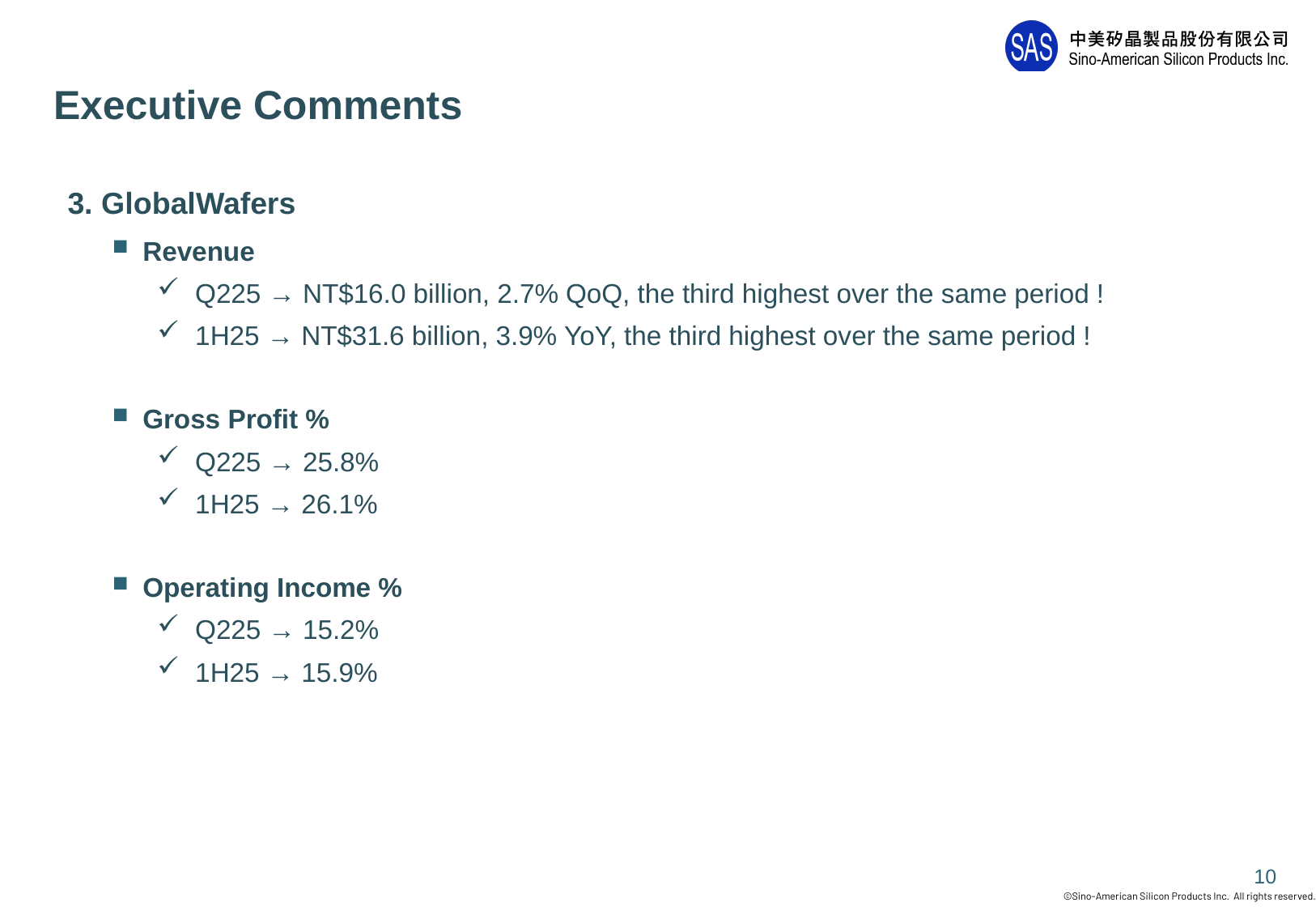

# Executive Comments
3. GlobalWafers
Revenue
Q225 → NT$16.0 billion, 2.7% QoQ, the third highest over the same period !​
1H25 → NT$31.6 billion, 3.9% YoY, the third highest over the same period !

Gross Profit %
Q225 → 25.8%​
1H25 → 26.1%

Operating Income %
Q225 → 15.2% ​
1H25 → 15.9%
10